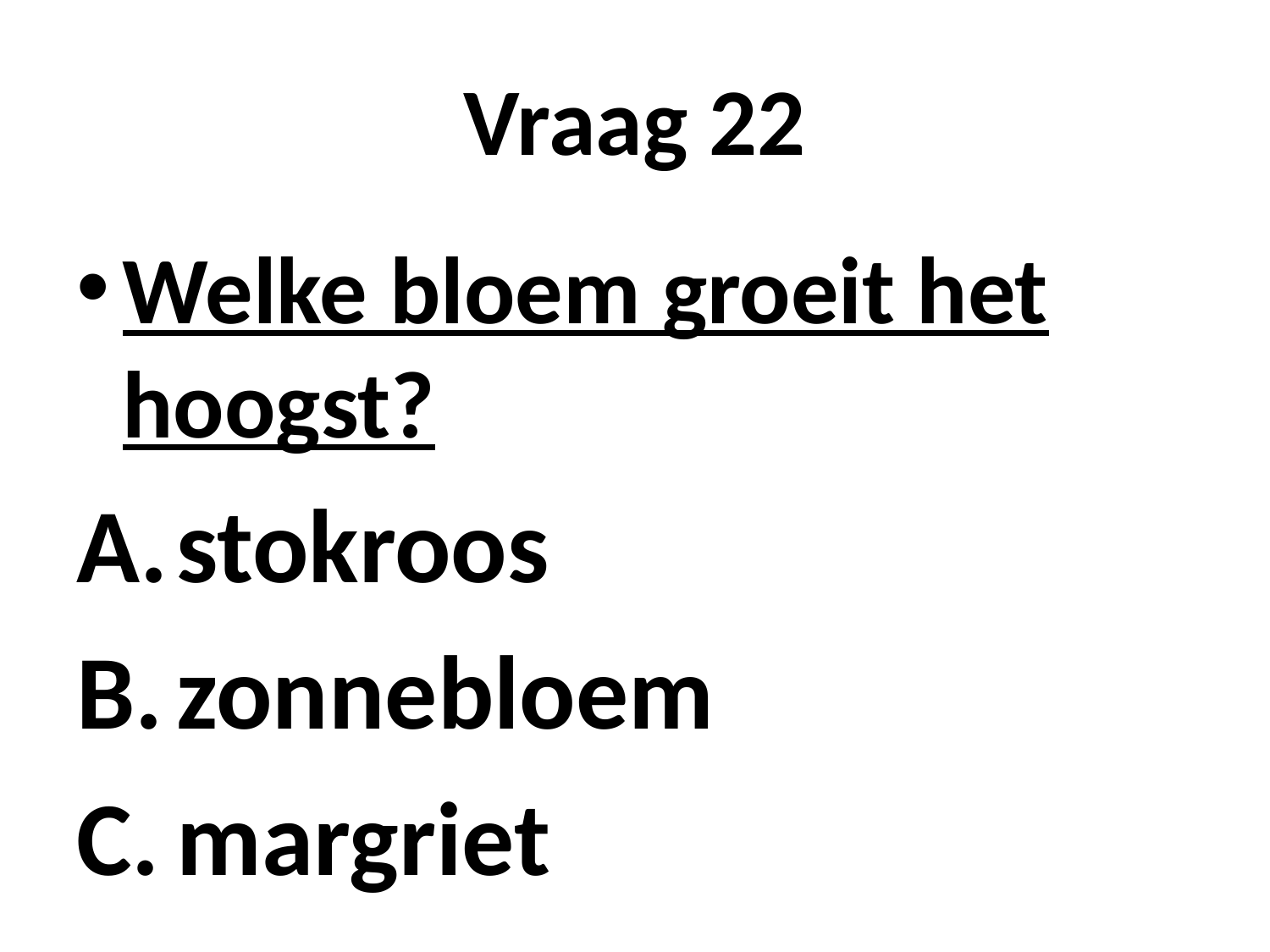

# Vraag 22
Welke bloem groeit het hoogst?
stokroos
zonnebloem
margriet